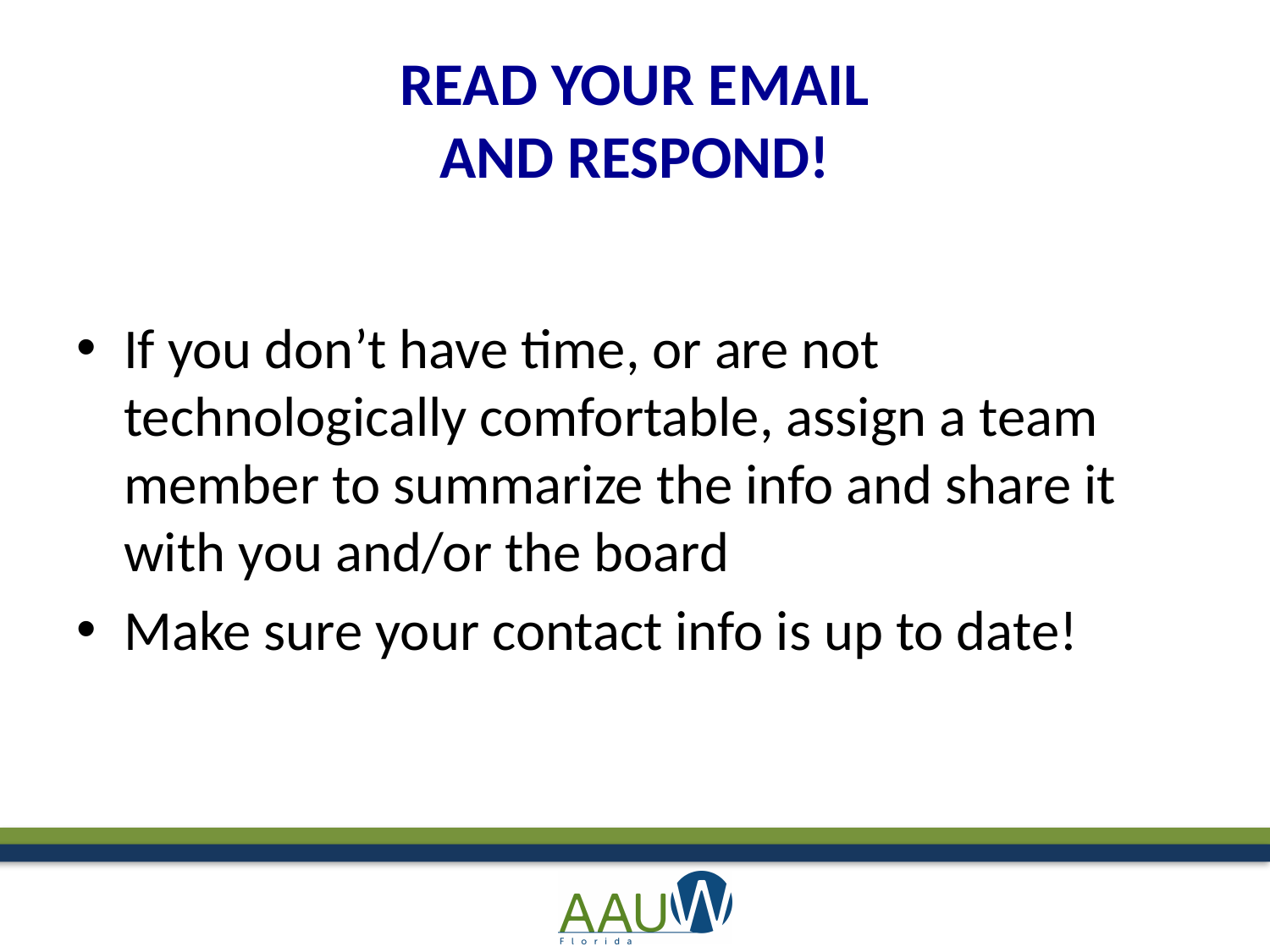

# READ YOUR EMAIL AND RESPOND!
If you don’t have time, or are not technologically comfortable, assign a team member to summarize the info and share it with you and/or the board
Make sure your contact info is up to date!